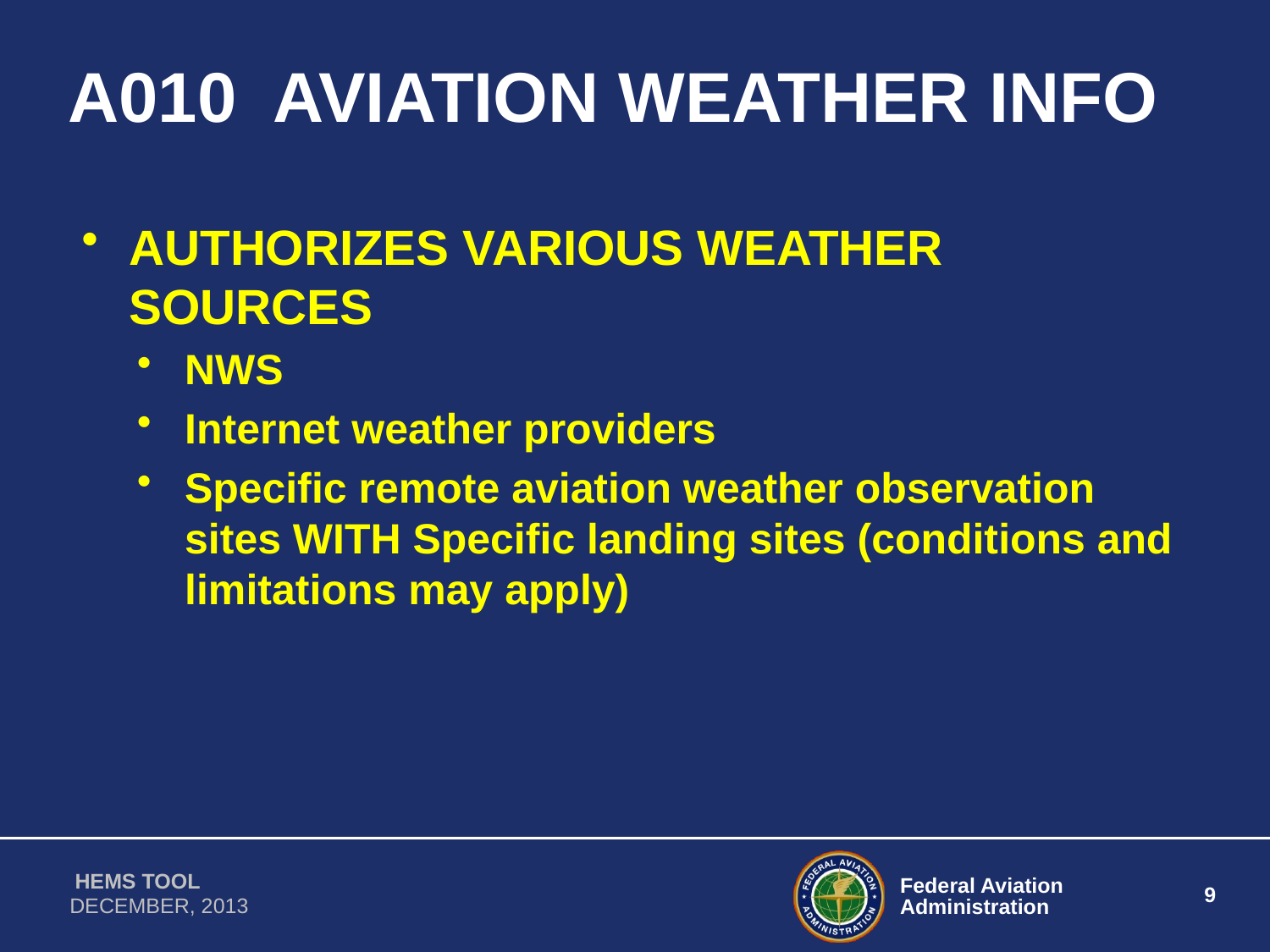

# A010  AVIATION WEATHER INFO
AUTHORIZES VARIOUS WEATHER SOURCES
NWS
Internet weather providers
Specific remote aviation weather observation sites WITH Specific landing sites (conditions and limitations may apply)